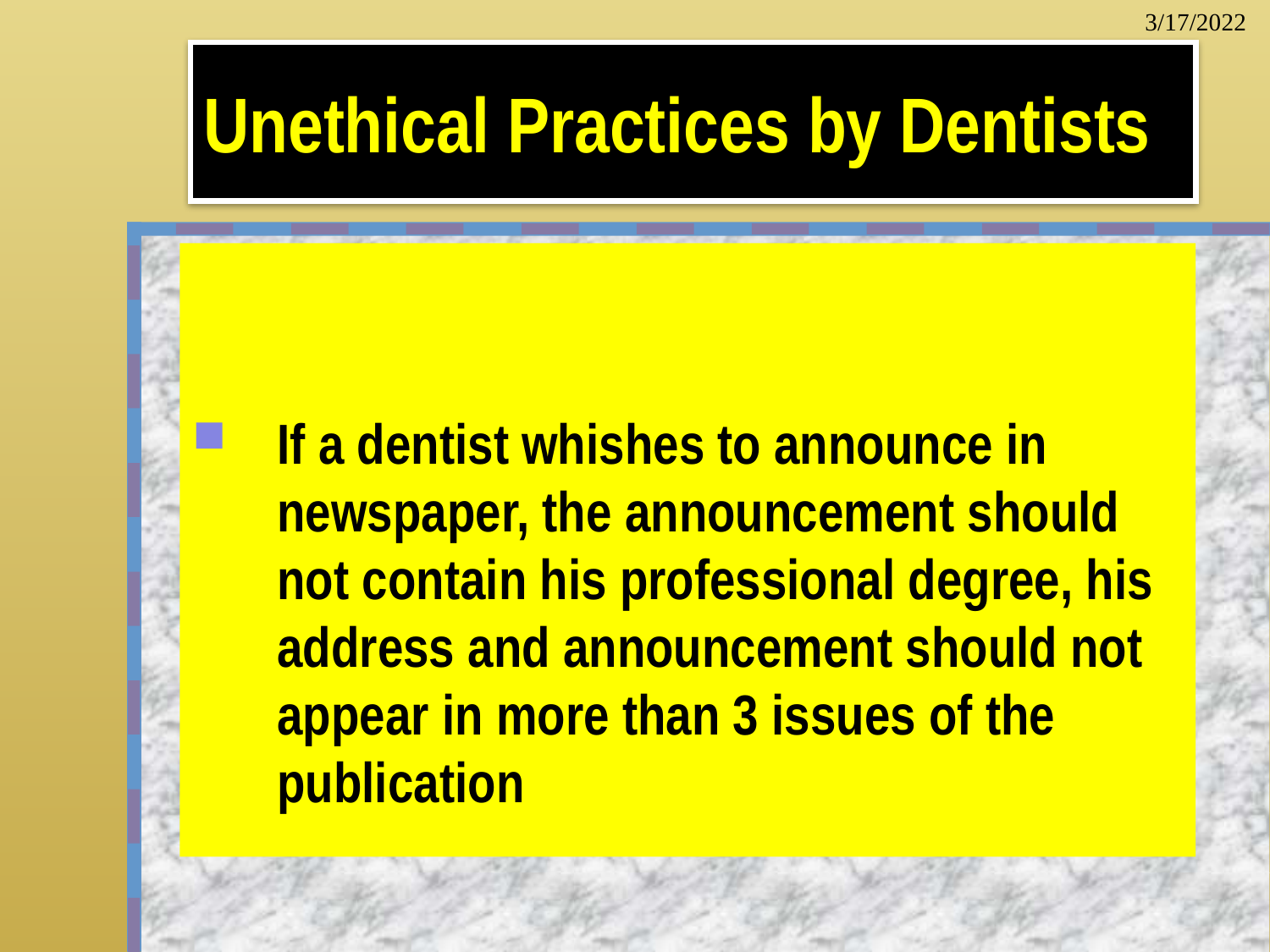

3/17/2022
# Unethical Practices by Dentists

If a dentist whishes to announce in newspaper, the announcement should not contain his professional degree, his address and announcement should not appear in more than 3 issues of the publication